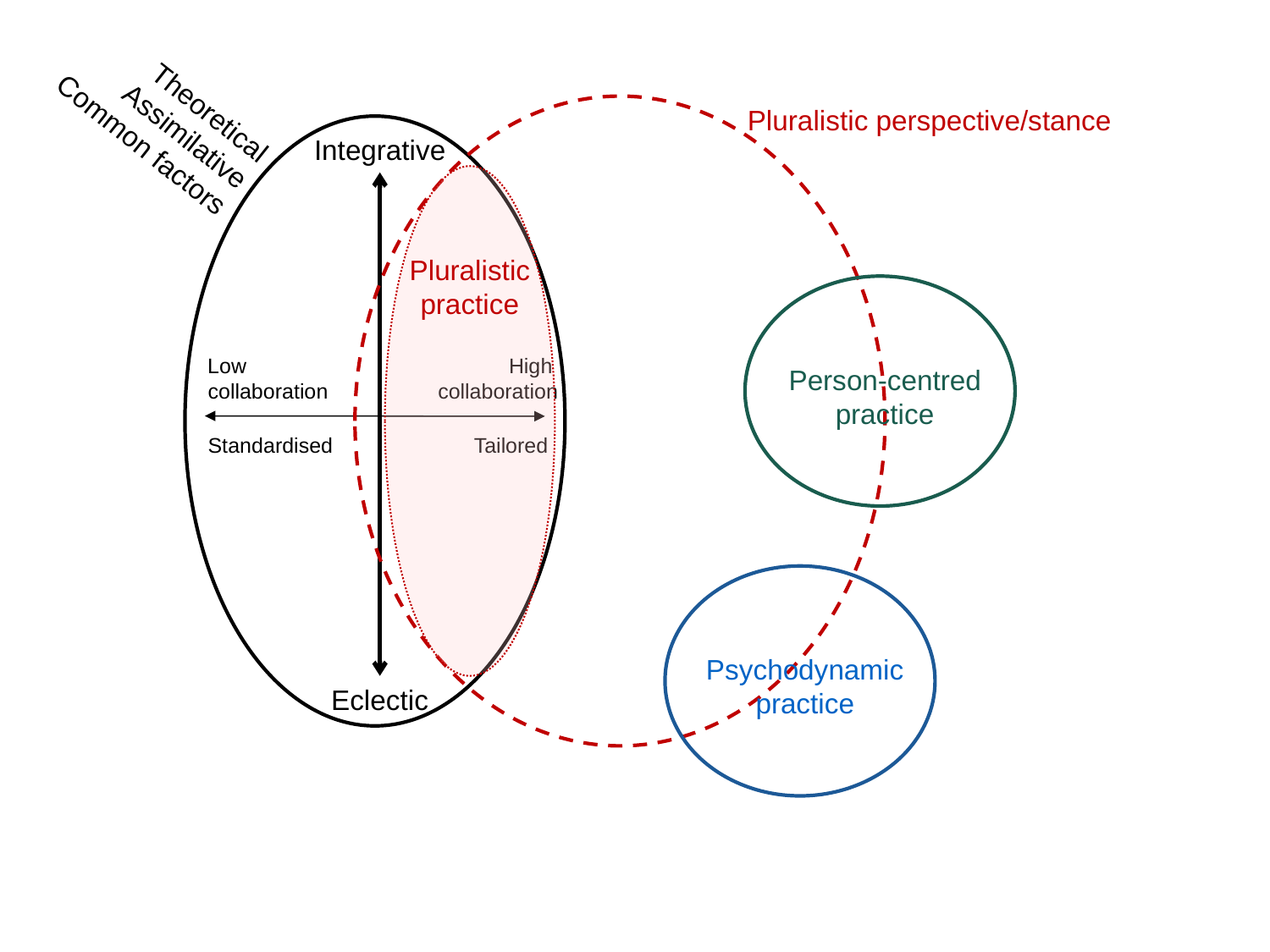

Theoretical
Assimilative
Common factors

Pluralistic perspective/stance

Integrative

Pluralistic practice

Low
collaboration
High
collaboration
Person-centred
practice
Standardised
Tailored

Psychodynamic
practice
Eclectic